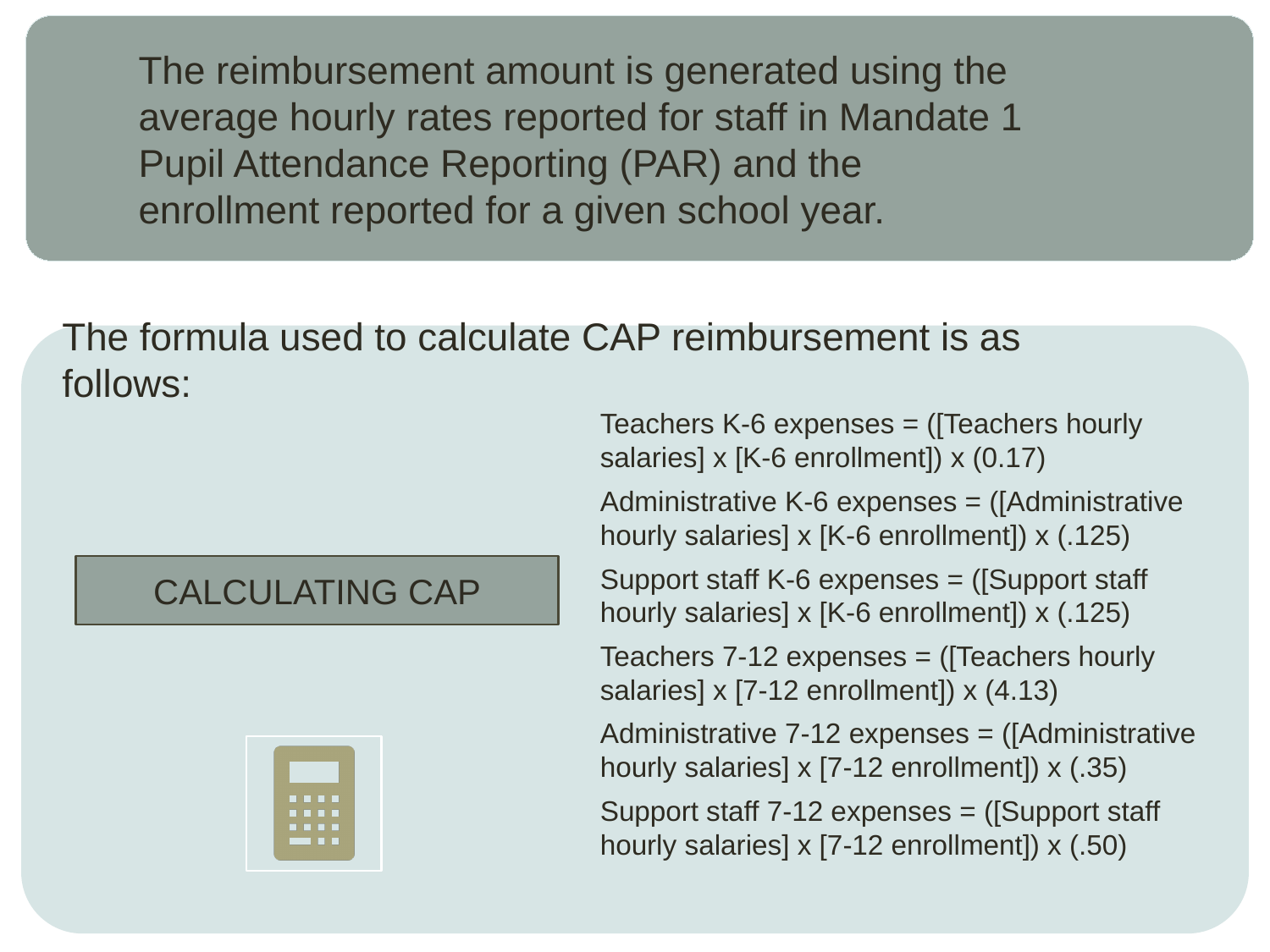

The reimbursement amount is generated using the average hourly rates reported for staff in Mandate 1 Pupil Attendance Reporting (PAR) and the enrollment reported for a given school year.
The formula used to calculate CAP reimbursement is as follows:
Teachers K-6 expenses = ([Teachers hourly salaries] x [K-6 enrollment]) x (0.17)
Administrative K-6 expenses = ([Administrative hourly salaries] x [K-6 enrollment]) x (.125)
Support staff K-6 expenses = ([Support staff hourly salaries] x [K-6 enrollment]) x (.125)
Teachers 7-12 expenses = ([Teachers hourly salaries] x [7-12 enrollment]) x (4.13)
Administrative 7-12 expenses = ([Administrative hourly salaries] x [7-12 enrollment]) x (.35)
Support staff 7-12 expenses = ([Support staff hourly salaries] x [7-12 enrollment]) x (.50)
CALCULATING CAP